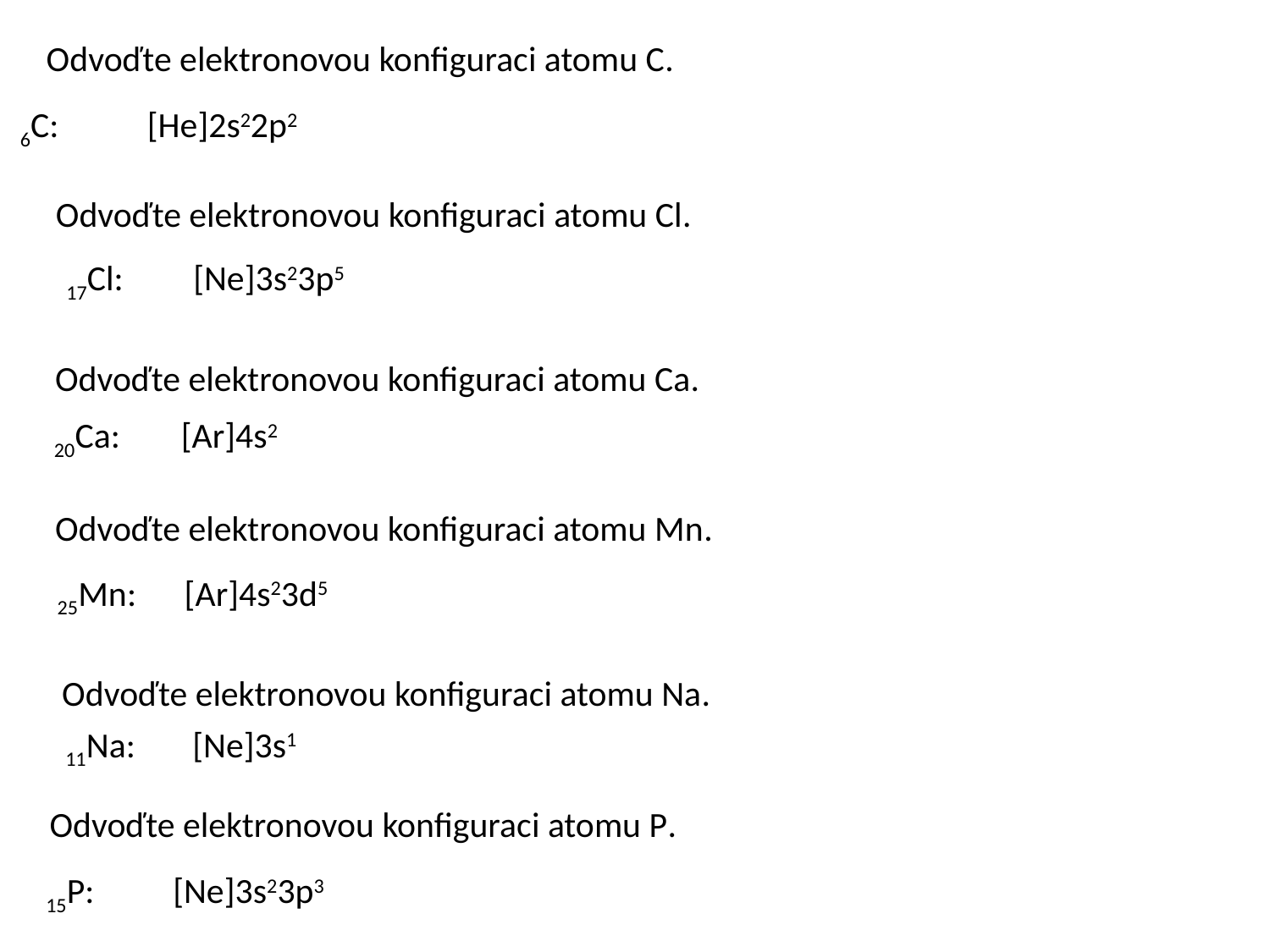

Odvoďte elektronovou konfiguraci atomu C.
6C: 	[He]2s22p2
Odvoďte elektronovou konfiguraci atomu Cl.
17Cl: 	[Ne]3s23p5
Odvoďte elektronovou konfiguraci atomu Ca.
20Ca: 	[Ar]4s2
Odvoďte elektronovou konfiguraci atomu Mn.
25Mn: 	[Ar]4s23d5
Odvoďte elektronovou konfiguraci atomu Na.
11Na: 	[Ne]3s1
Odvoďte elektronovou konfiguraci atomu P.
15P: 	[Ne]3s23p3